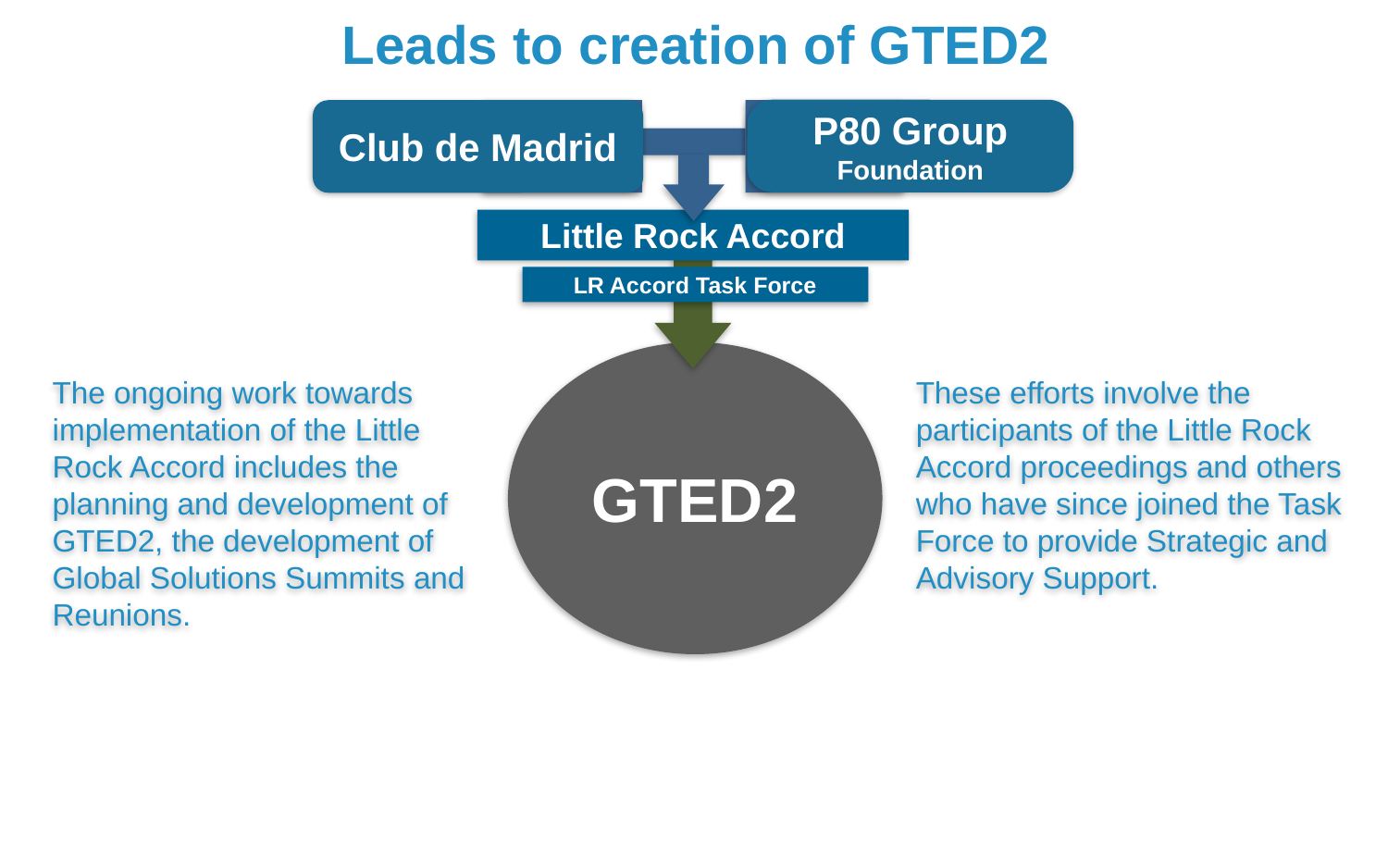

# Leads to creation of GTED2
P80 Group Foundation

Club de Madrid

Little Rock Accord

LR Accord Task Force
GTED2
The ongoing work towards implementation of the Little Rock Accord includes the planning and development of GTED2, the development of Global Solutions Summits and Reunions.
These efforts involve the participants of the Little Rock Accord proceedings and others who have since joined the Task Force to provide Strategic and Advisory Support.